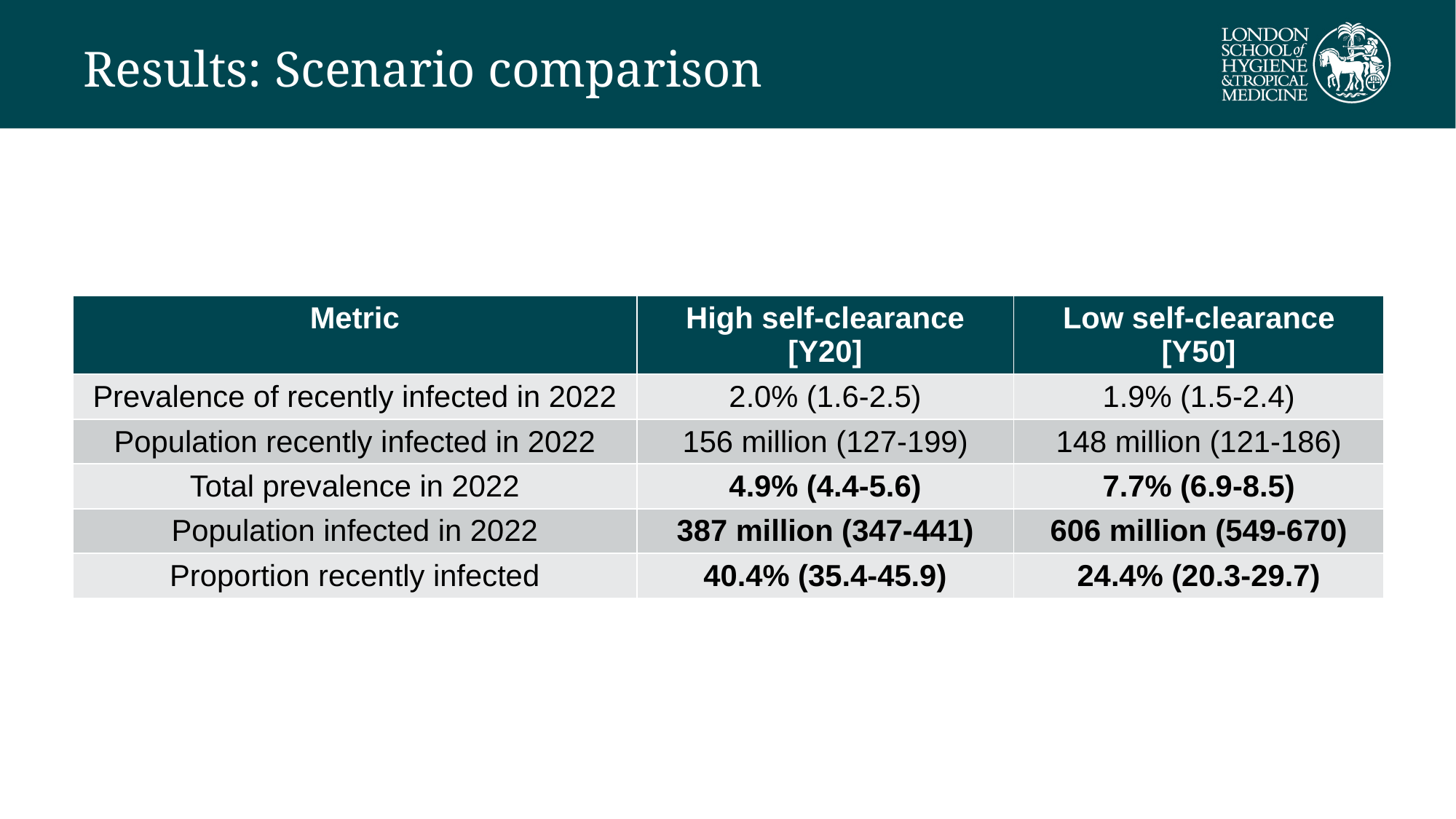

# Results: Scenario comparison
| Metric | High self-clearance [Y20] | Low self-clearance [Y50] |
| --- | --- | --- |
| Prevalence of recently infected in 2022 | 2.0% (1.6-2.5) | 1.9% (1.5-2.4) |
| Population recently infected in 2022 | 156 million (127-199) | 148 million (121-186) |
| Total prevalence in 2022 | 4.9% (4.4-5.6) | 7.7% (6.9-8.5) |
| Population infected in 2022 | 387 million (347-441) | 606 million (549-670) |
| Proportion recently infected | 40.4% (35.4-45.9) | 24.4% (20.3-29.7) |